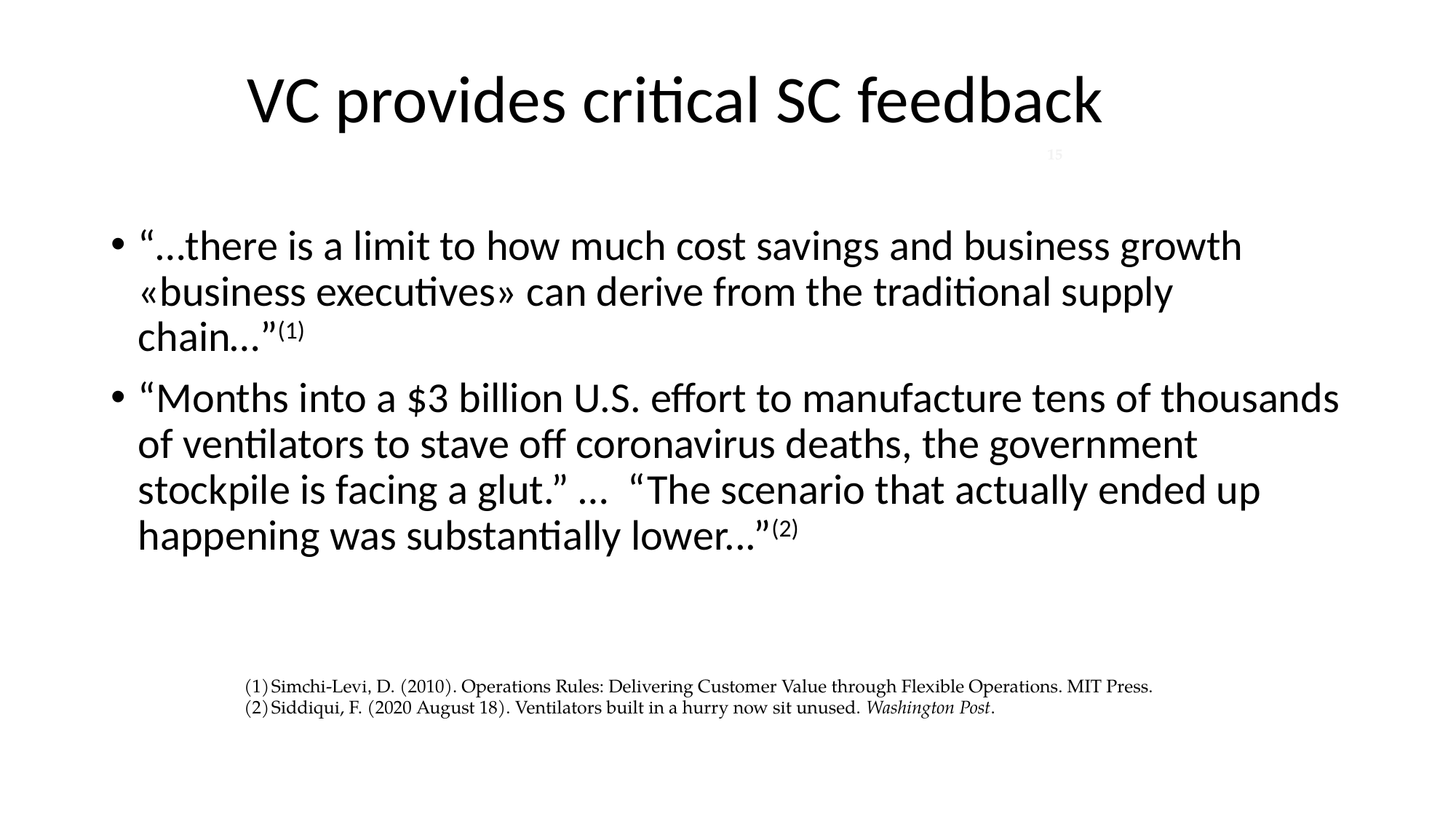

# VC provides critical SC feedback
15
“…there is a limit to how much cost savings and business growth «business executives» can derive from the traditional supply chain…”(1)
“Months into a $3 billion U.S. effort to manufacture tens of thousands of ventilators to stave off coronavirus deaths, the government stockpile is facing a glut.” …  “The scenario that actually ended up happening was substantially lower...”(2)

Simchi-Levi, D. (2010). Operations Rules: Delivering Customer Value through Flexible Operations. MIT Press.
Siddiqui, F. (2020 August 18). Ventilators built in a hurry now sit unused. Washington Post.